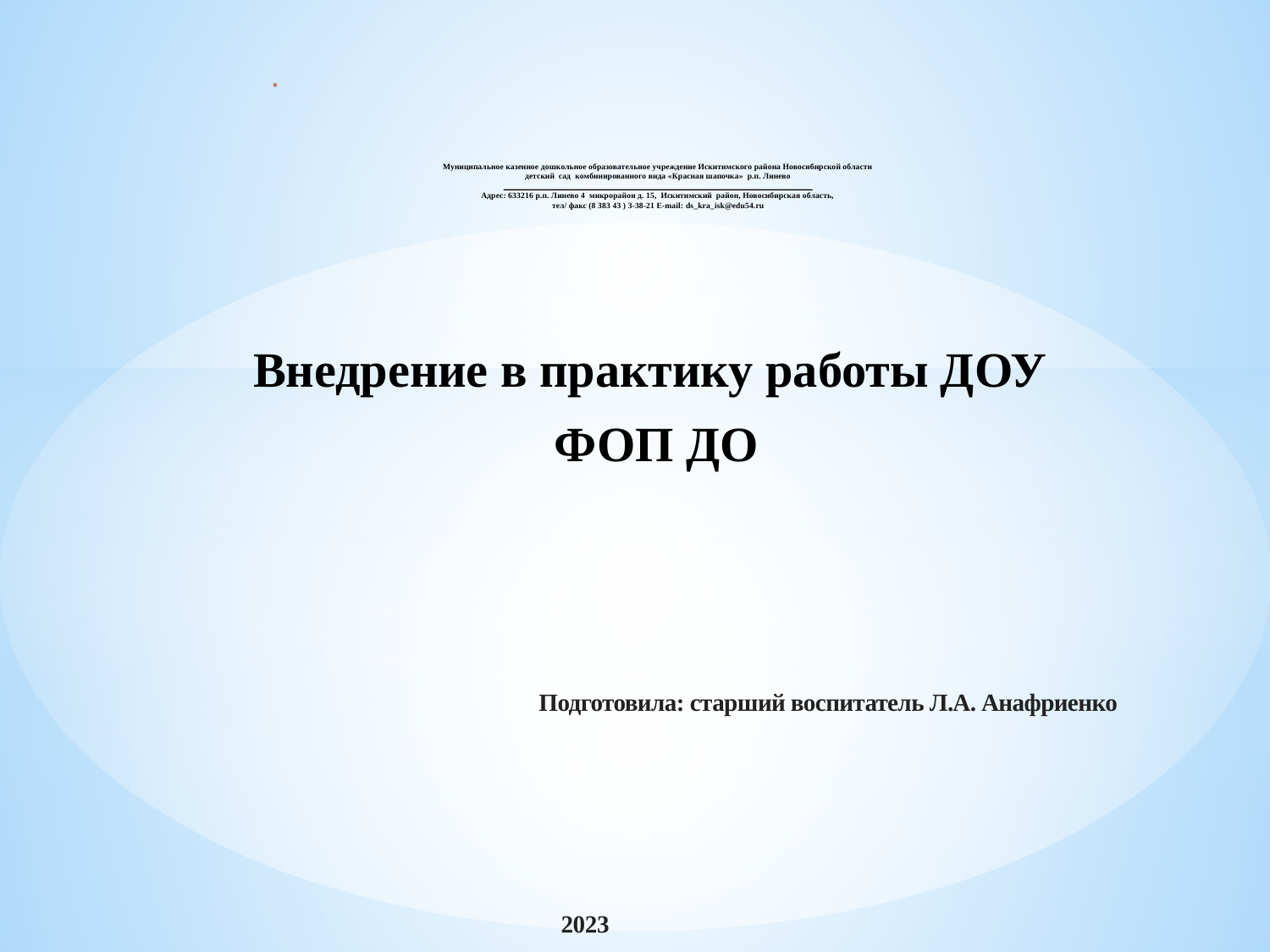

# Муниципальное казенное дошкольное образовательное учреждение Искитимского района Новосибирской области детский  сад  комбинированного вида «Красная шапочка»  р.п. Линево _________________________________________________________________________ Адрес: 633216 р.п. Линево 4  микрорайон д. 15,  Искитимский  район, Новосибирская область, тел/ факс (8 383 43 ) 3-38-21 Е-mail: ds_kra_isk@edu54.ru
Внедрение в практику работы ДОУ
 ФОП ДО
Подготовила: старший воспитатель Л.А. Анафриенко
2023